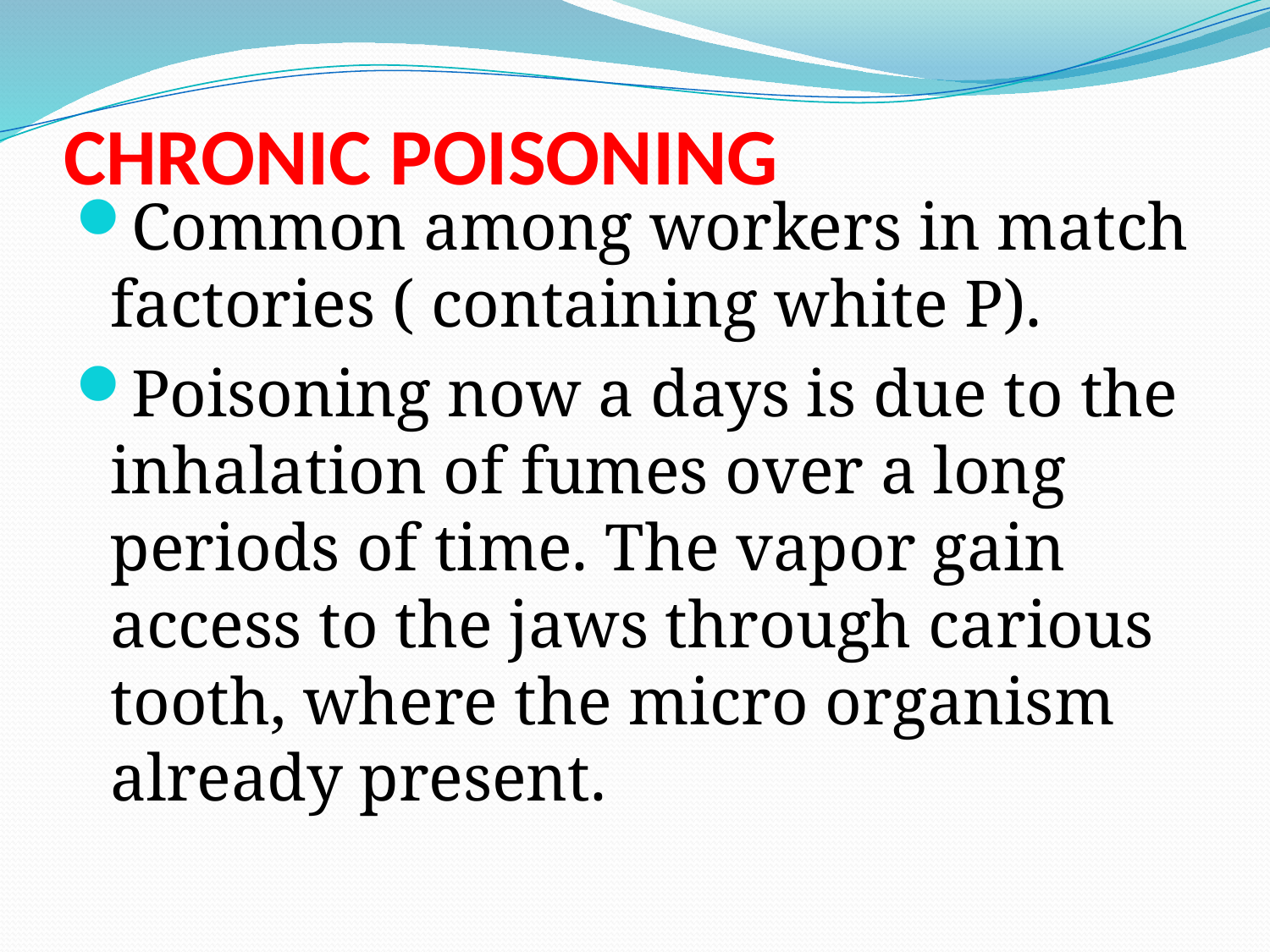

# CHRONIC POISONING
Common among workers in match factories ( containing white P).
Poisoning now a days is due to the inhalation of fumes over a long periods of time. The vapor gain access to the jaws through carious tooth, where the micro organism already present.